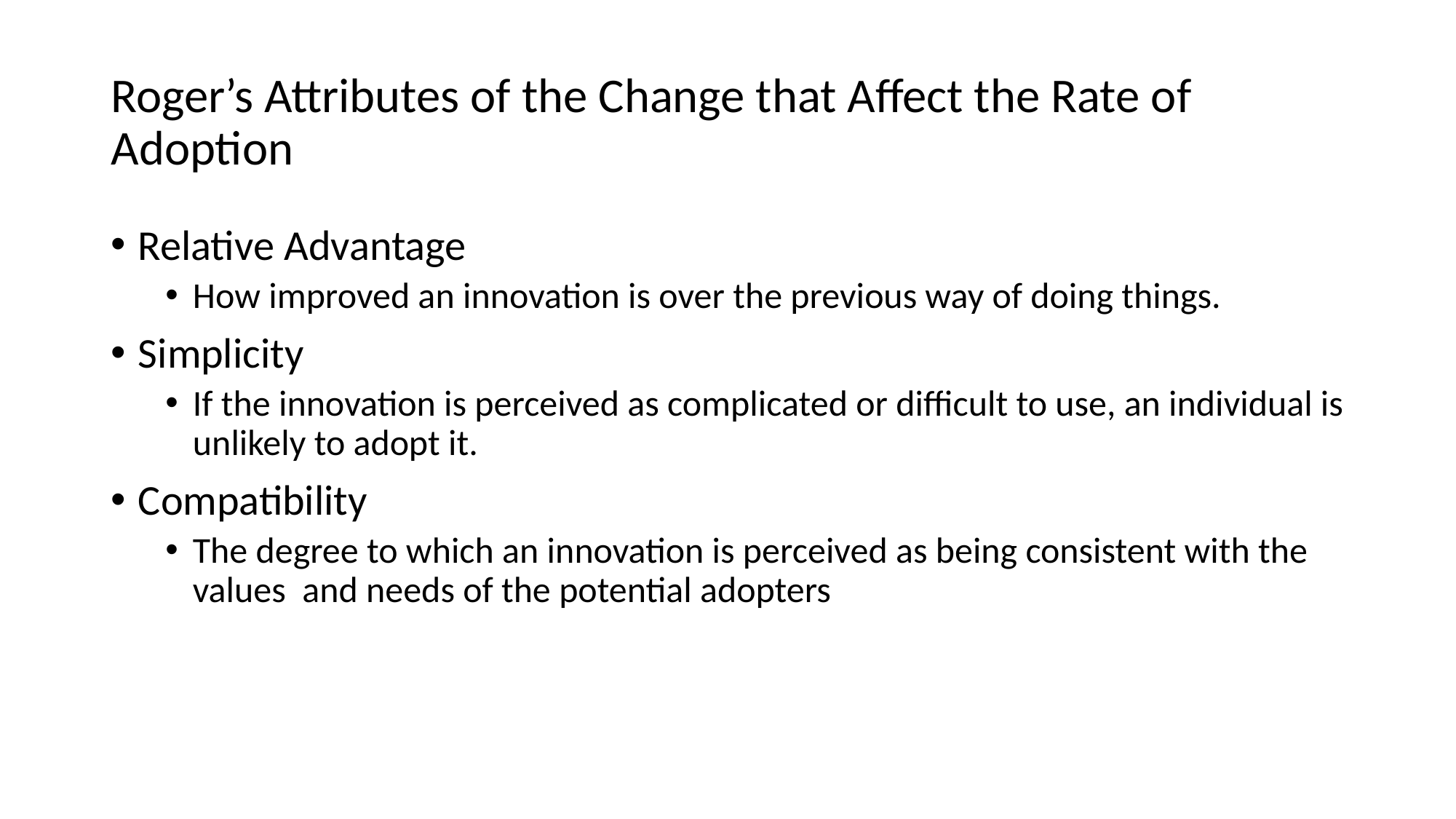

# Roger’s Attributes of the Change that Affect the Rate of Adoption
Relative Advantage
How improved an innovation is over the previous way of doing things.
Simplicity
If the innovation is perceived as complicated or difficult to use, an individual is unlikely to adopt it.
Compatibility
The degree to which an innovation is perceived as being consistent with the values  and needs of the potential adopters